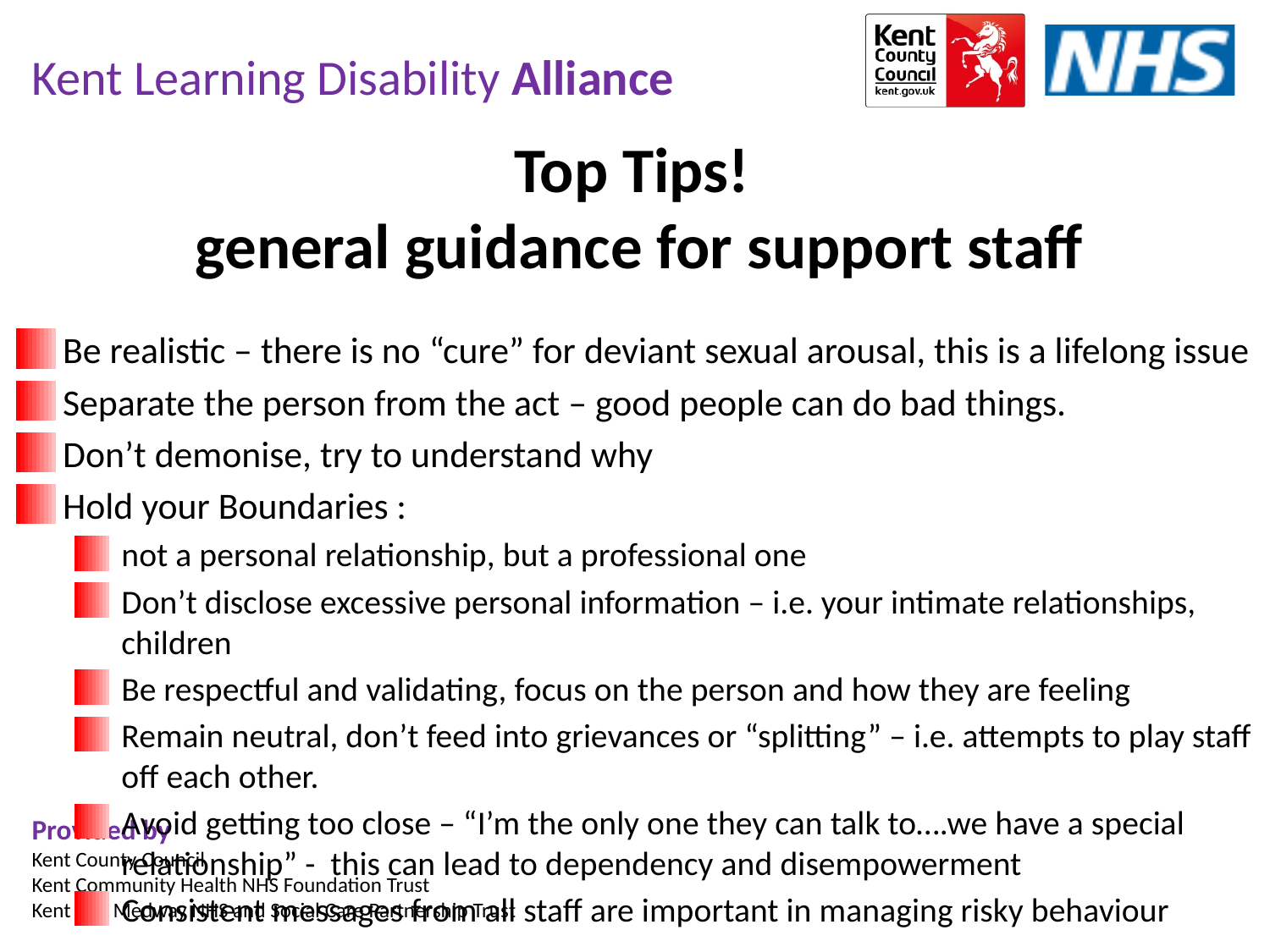

Top Tips!
 general guidance for support staff
Be realistic – there is no “cure” for deviant sexual arousal, this is a lifelong issue
Separate the person from the act – good people can do bad things.
Don’t demonise, try to understand why
Hold your Boundaries :
not a personal relationship, but a professional one
Don’t disclose excessive personal information – i.e. your intimate relationships, children
Be respectful and validating, focus on the person and how they are feeling
Remain neutral, don’t feed into grievances or “splitting” – i.e. attempts to play staff off each other.
Avoid getting too close – “I’m the only one they can talk to….we have a special relationship” -  this can lead to dependency and disempowerment
Consistent messages from all staff are important in managing risky behaviour